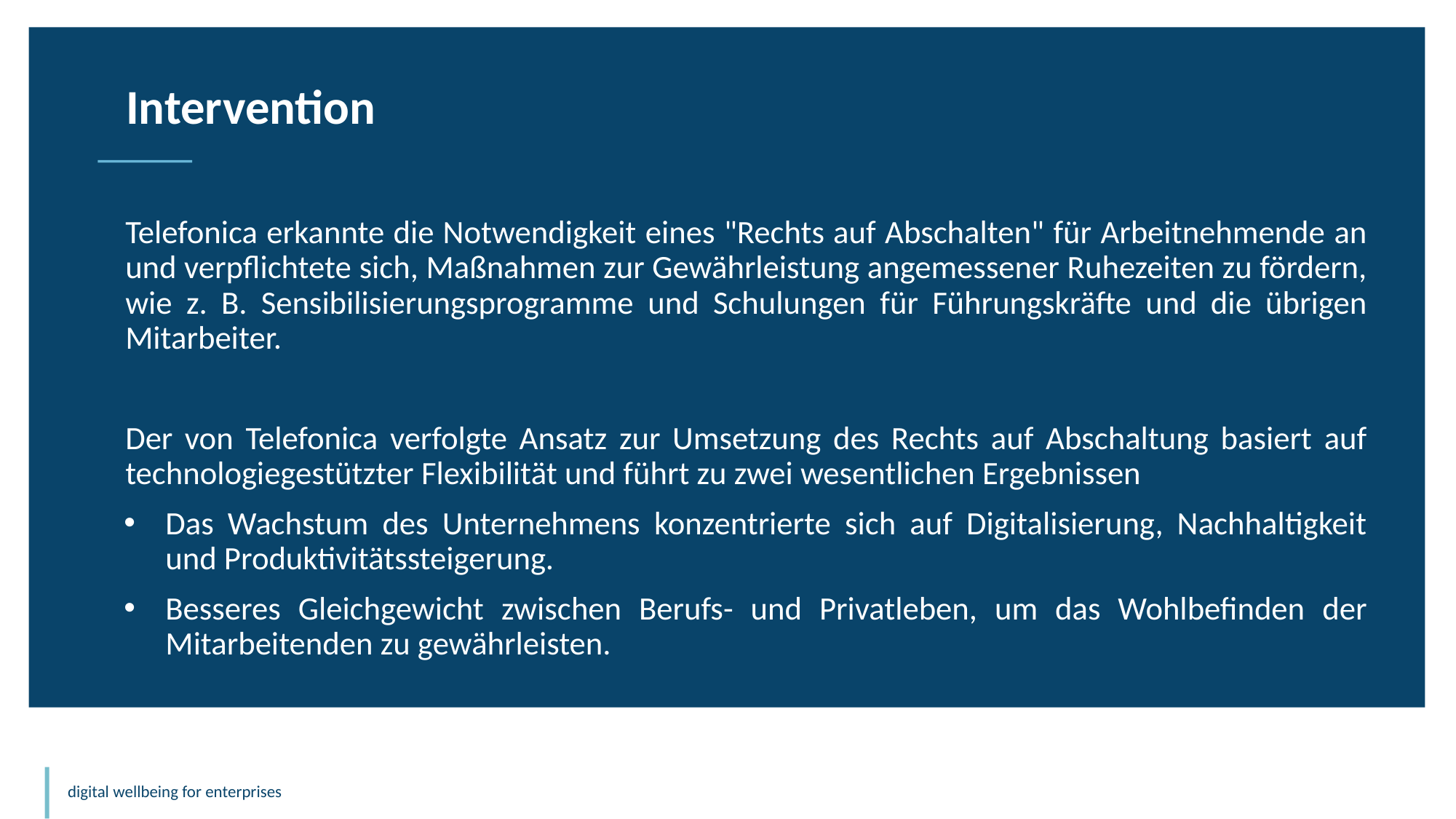

Intervention
Telefonica erkannte die Notwendigkeit eines "Rechts auf Abschalten" für Arbeitnehmende an und verpflichtete sich, Maßnahmen zur Gewährleistung angemessener Ruhezeiten zu fördern, wie z. B. Sensibilisierungsprogramme und Schulungen für Führungskräfte und die übrigen Mitarbeiter.

Der von Telefonica verfolgte Ansatz zur Umsetzung des Rechts auf Abschaltung basiert auf technologiegestützter Flexibilität und führt zu zwei wesentlichen Ergebnissen
Das Wachstum des Unternehmens konzentrierte sich auf Digitalisierung, Nachhaltigkeit und Produktivitätssteigerung.
Besseres Gleichgewicht zwischen Berufs- und Privatleben, um das Wohlbefinden der Mitarbeitenden zu gewährleisten.